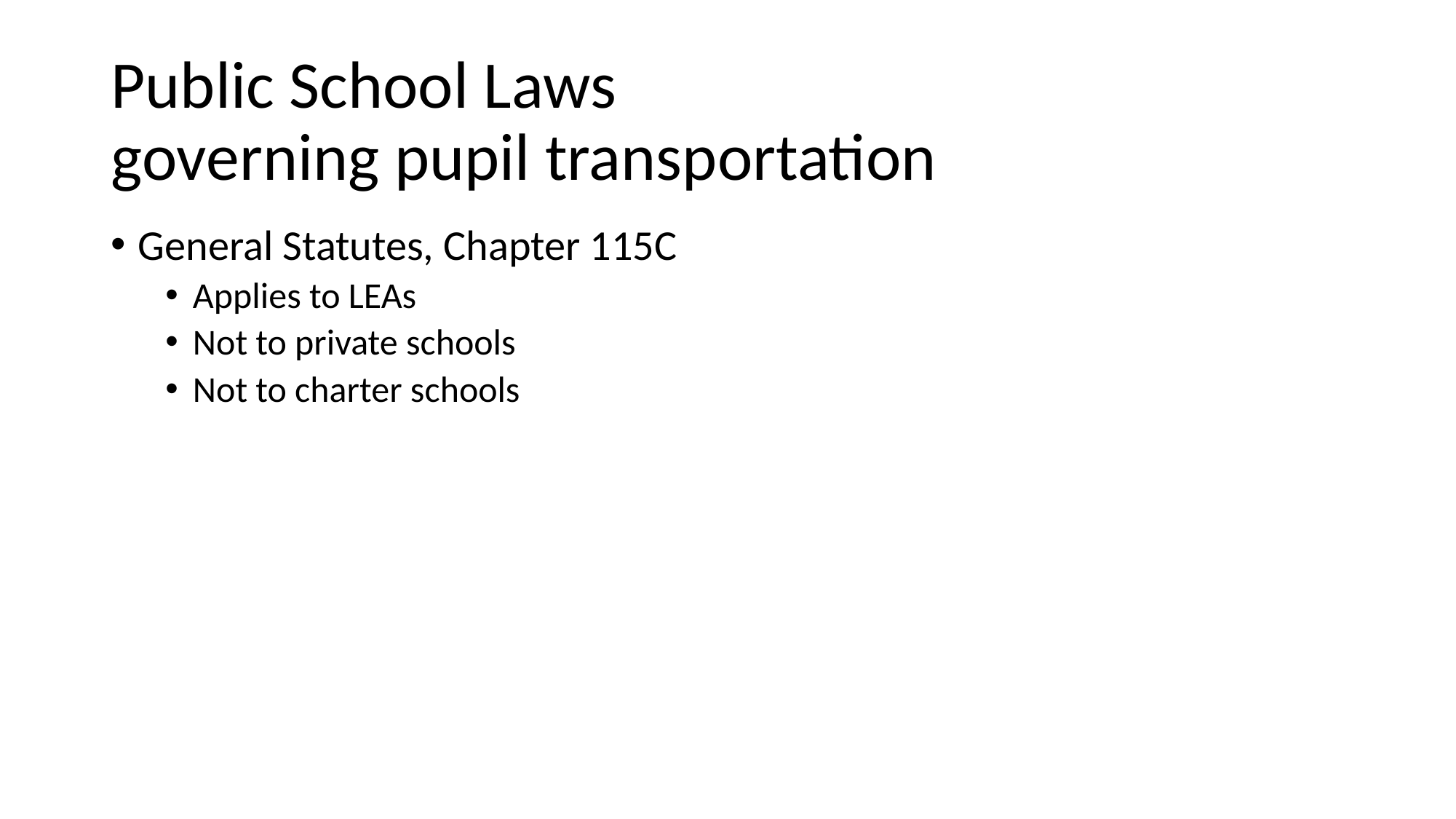

# Public School Laws governing pupil transportation
General Statutes, Chapter 115C
Applies to LEAs
Not to private schools
Not to charter schools